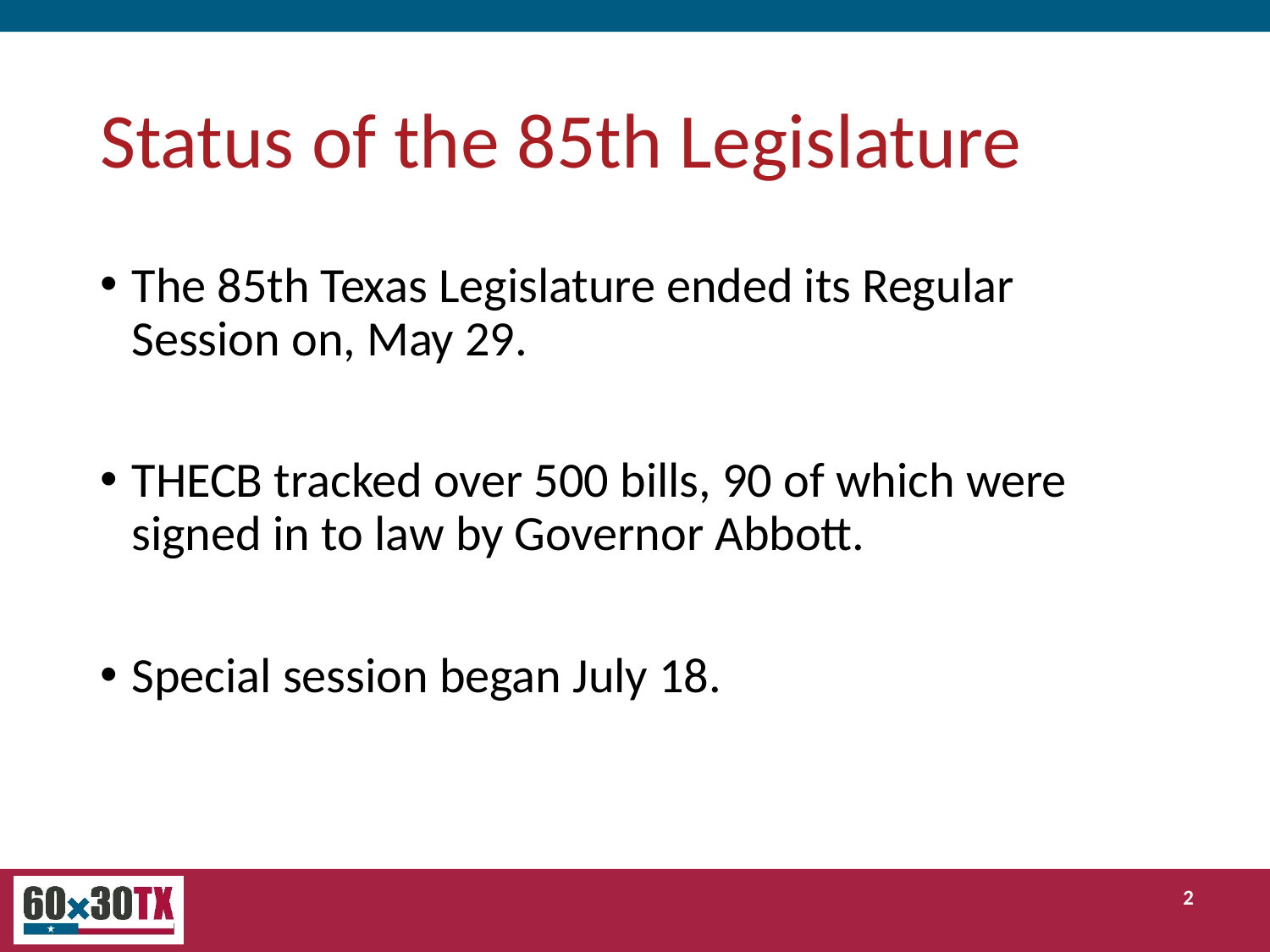

# Status of the 85th Legislature
The 85th Texas Legislature ended its Regular Session on, May 29.

THECB tracked over 500 bills, 90 of which were signed in to law by Governor Abbott.

Special session began July 18.
2